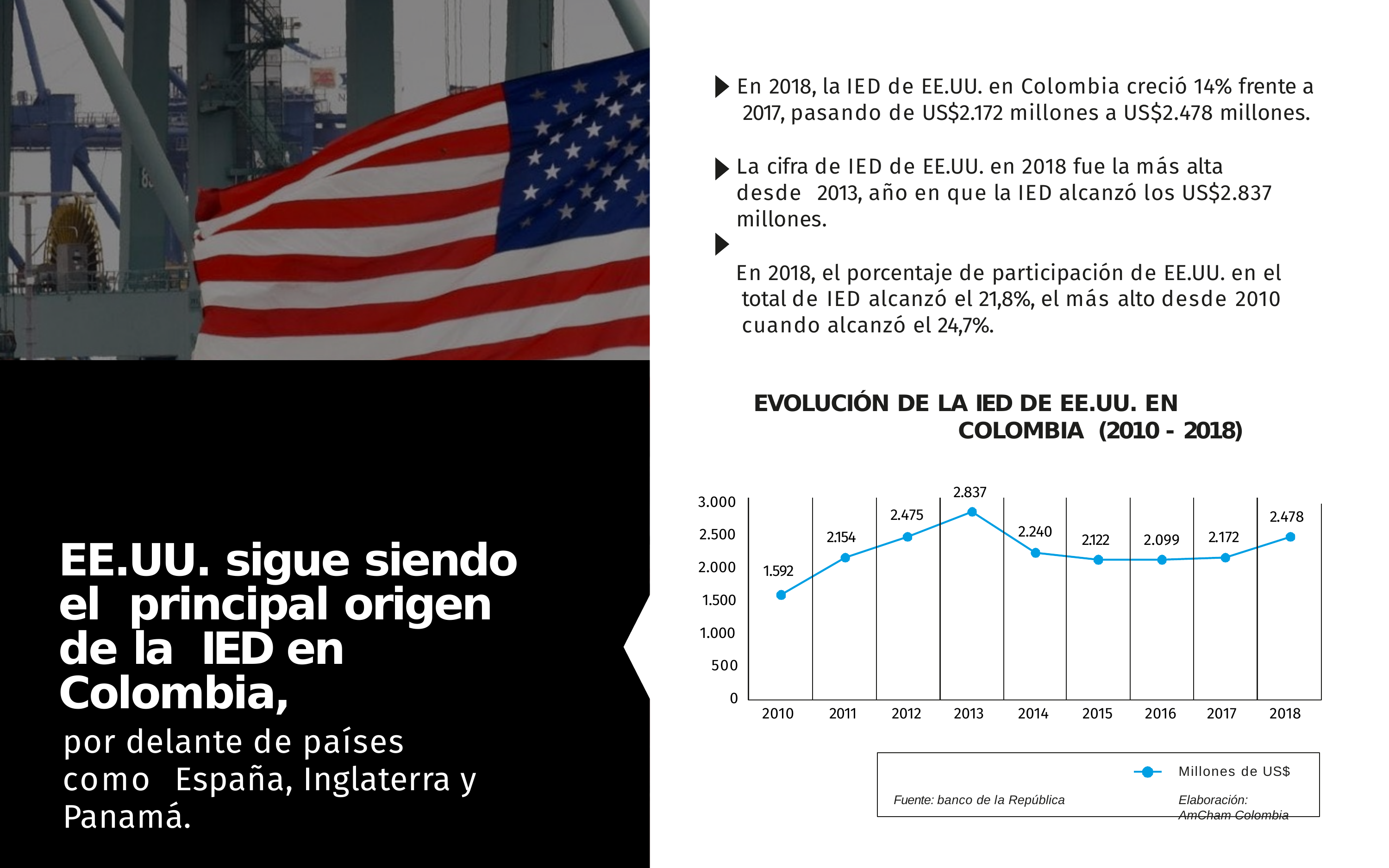

En 2018, la IED de EE.UU. en Colombia creció 14% frente a  2017, pasando de US$2.172 millones a US$2.478 millones.

La cifra de IED de EE.UU. en 2018 fue la más alta desde  2013, año en que la IED alcanzó los US$2.837 millones.

En 2018, el porcentaje de participación de EE.UU. en el  total de IED alcanzó el 21,8%, el más alto desde 2010  cuando alcanzó el 24,7%.

EVOLUCIÓN DE LA IED DE EE.UU. EN COLOMBIA  (2010 - 2018)
2.837
3.000
2.500
2.000
1.500
1.000
500
0

2.475
2.478

2.240
2.154
2.172
2.122	2.099
EE.UU. sigue siendo el  principal origen de la  IED en Colombia,
por delante de países como  España, Inglaterra y Panamá.

1.592

2010
2011	2012	2013	2014	2015	2016	2017	2018

Millones de US$
Elaboración: AmCham Colombia

Fuente: banco de la República